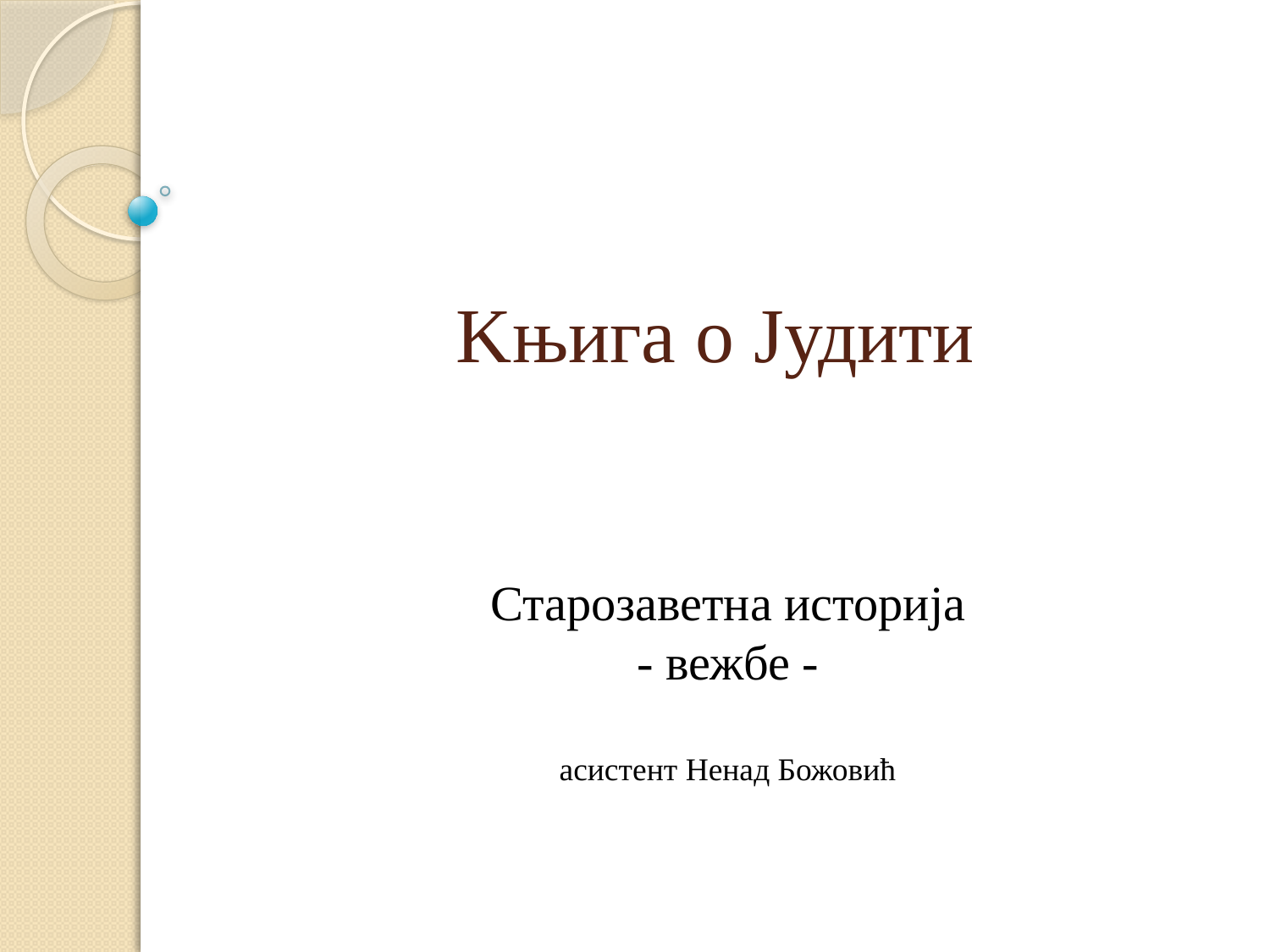

# Kњига o Јудити
Старозаветна историја
- вежбе -
асистент Ненад Божовић